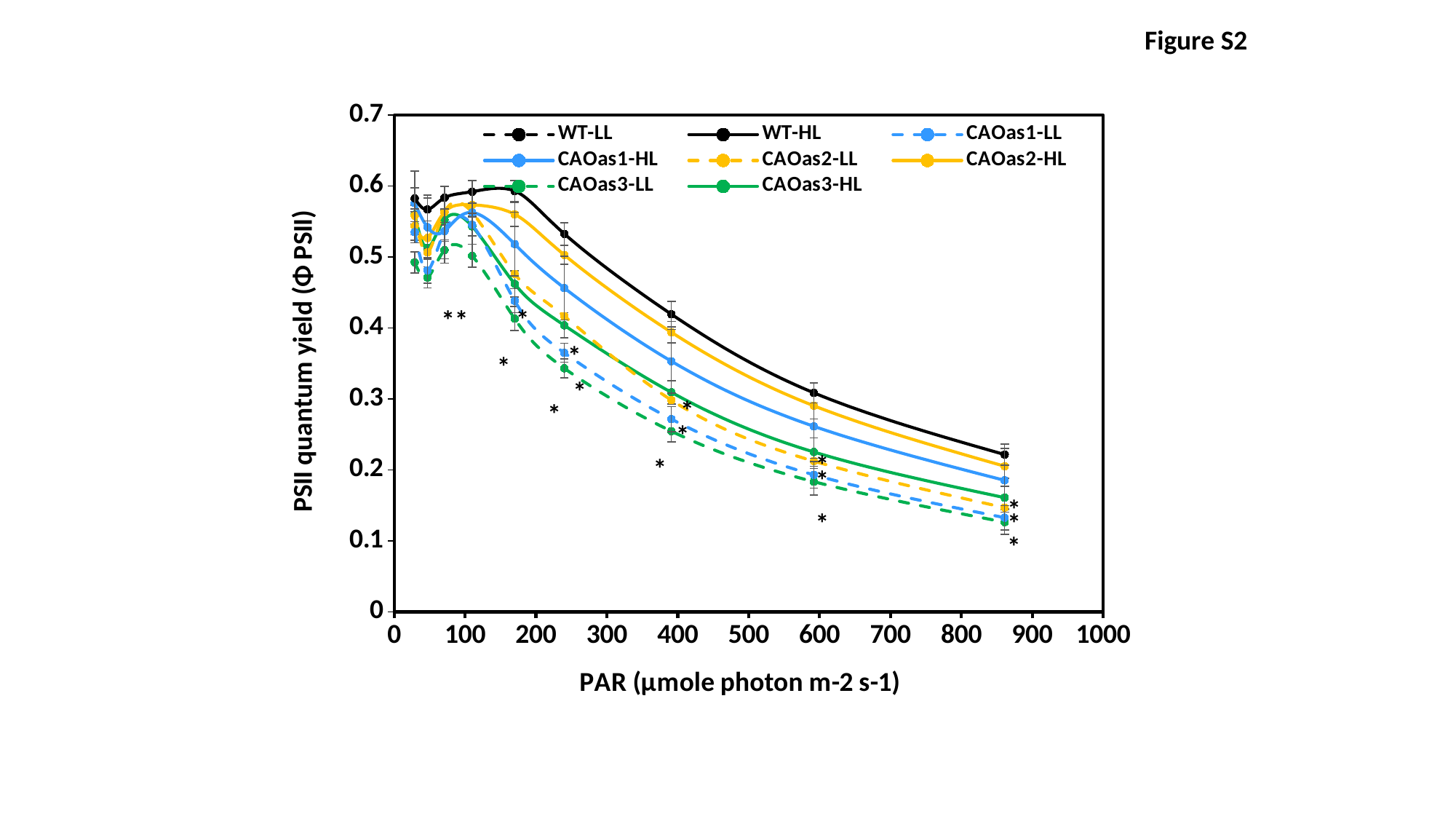

Figure S2

### Chart

| Category | WT-LL | WT-HL | CAOas1-LL | CAOas1-HL | CAOas2-LL | CAOas2-HL | CAOas3-LL | CAOas3-HL |
|---|---|---|---|---|---|---|---|---|
*
**
*
*
*
*
*
*
*
*
*
*
*